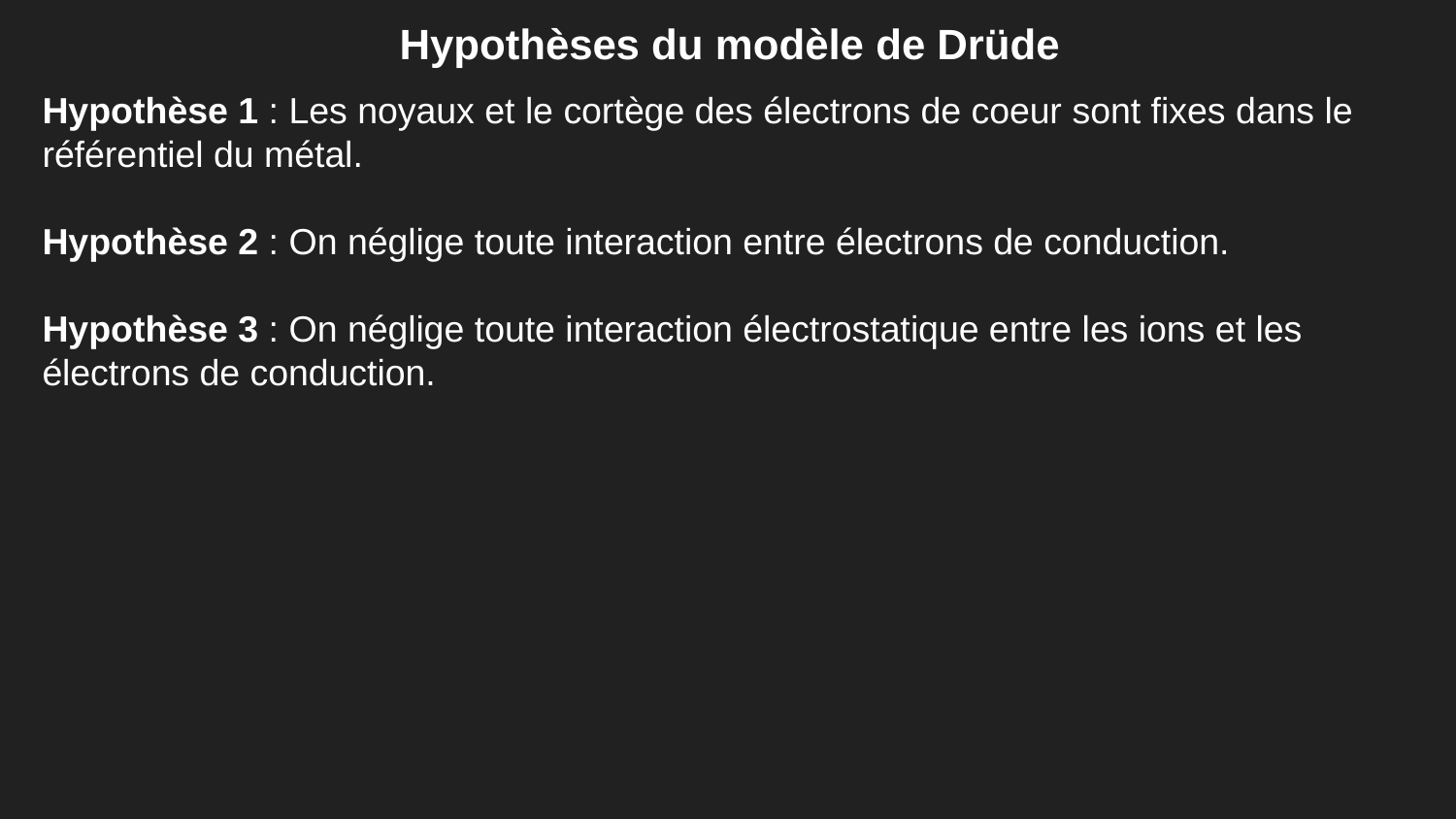

Hypothèses du modèle de Drüde
Hypothèse 1 : Les noyaux et le cortège des électrons de coeur sont fixes dans le référentiel du métal.

Hypothèse 2 : On néglige toute interaction entre électrons de conduction.

Hypothèse 3 : On néglige toute interaction électrostatique entre les ions et les électrons de conduction.